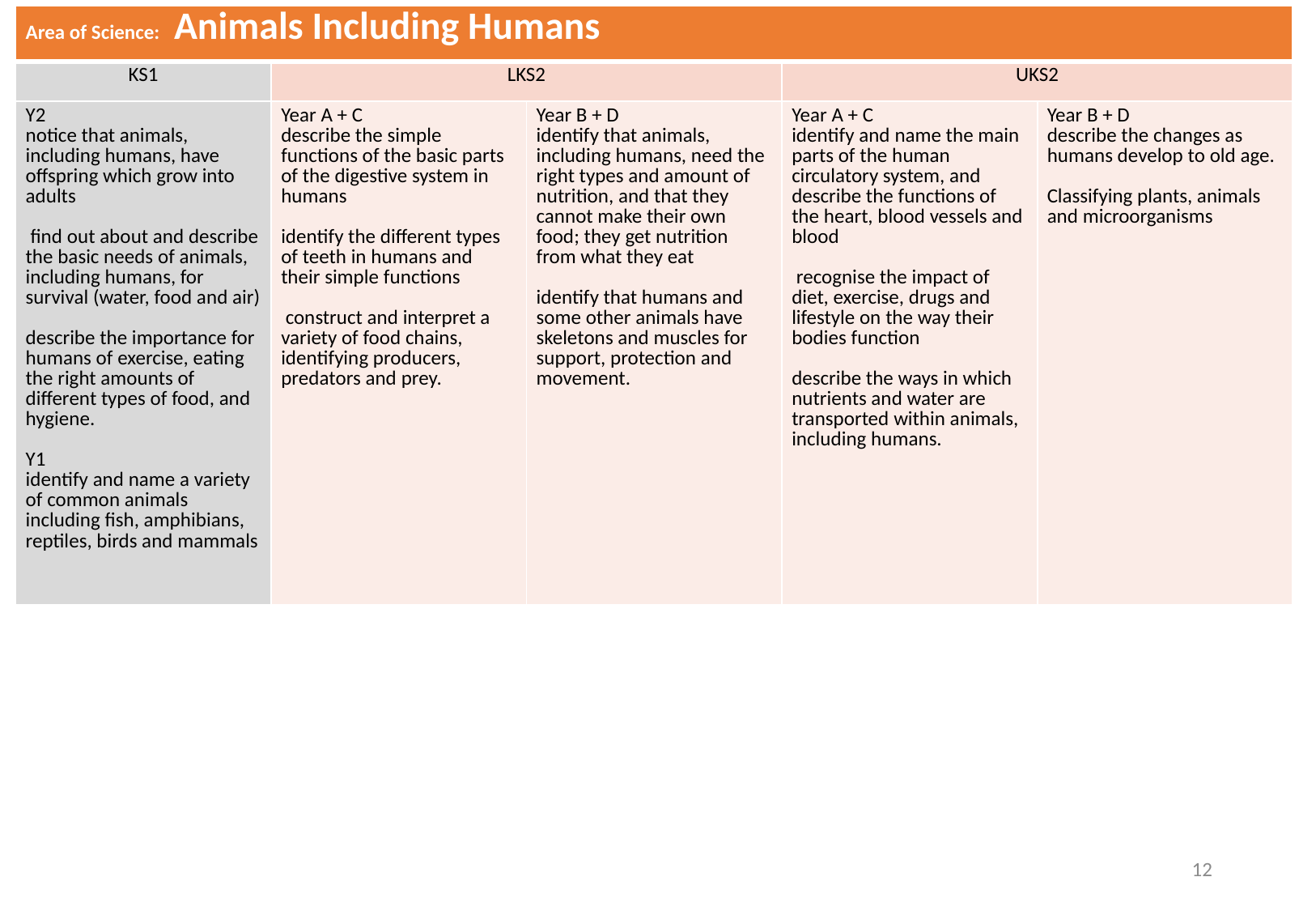

| Area of Science: Animals Including Humans |  |  |  |  |
| --- | --- | --- | --- | --- |
| KS1 | LKS2 |  | UKS2 |  |
| Y2 notice that animals, including humans, have offspring which grow into adults find out about and describe the basic needs of animals, including humans, for survival (water, food and air) describe the importance for humans of exercise, eating the right amounts of different types of food, and hygiene. Y1 identify and name a variety of common animals including fish, amphibians, reptiles, birds and mammals | Year A + C describe the simple functions of the basic parts of the digestive system in humans identify the different types of teeth in humans and their simple functions construct and interpret a variety of food chains, identifying producers, predators and prey. | Year B + D identify that animals, including humans, need the right types and amount of nutrition, and that they cannot make their own food; they get nutrition from what they eat identify that humans and some other animals have skeletons and muscles for support, protection and movement. | Year A + C identify and name the main parts of the human circulatory system, and describe the functions of the heart, blood vessels and blood recognise the impact of diet, exercise, drugs and lifestyle on the way their bodies function describe the ways in which nutrients and water are transported within animals, including humans. | Year B + D describe the changes as humans develop to old age. Classifying plants, animals and microorganisms |
12